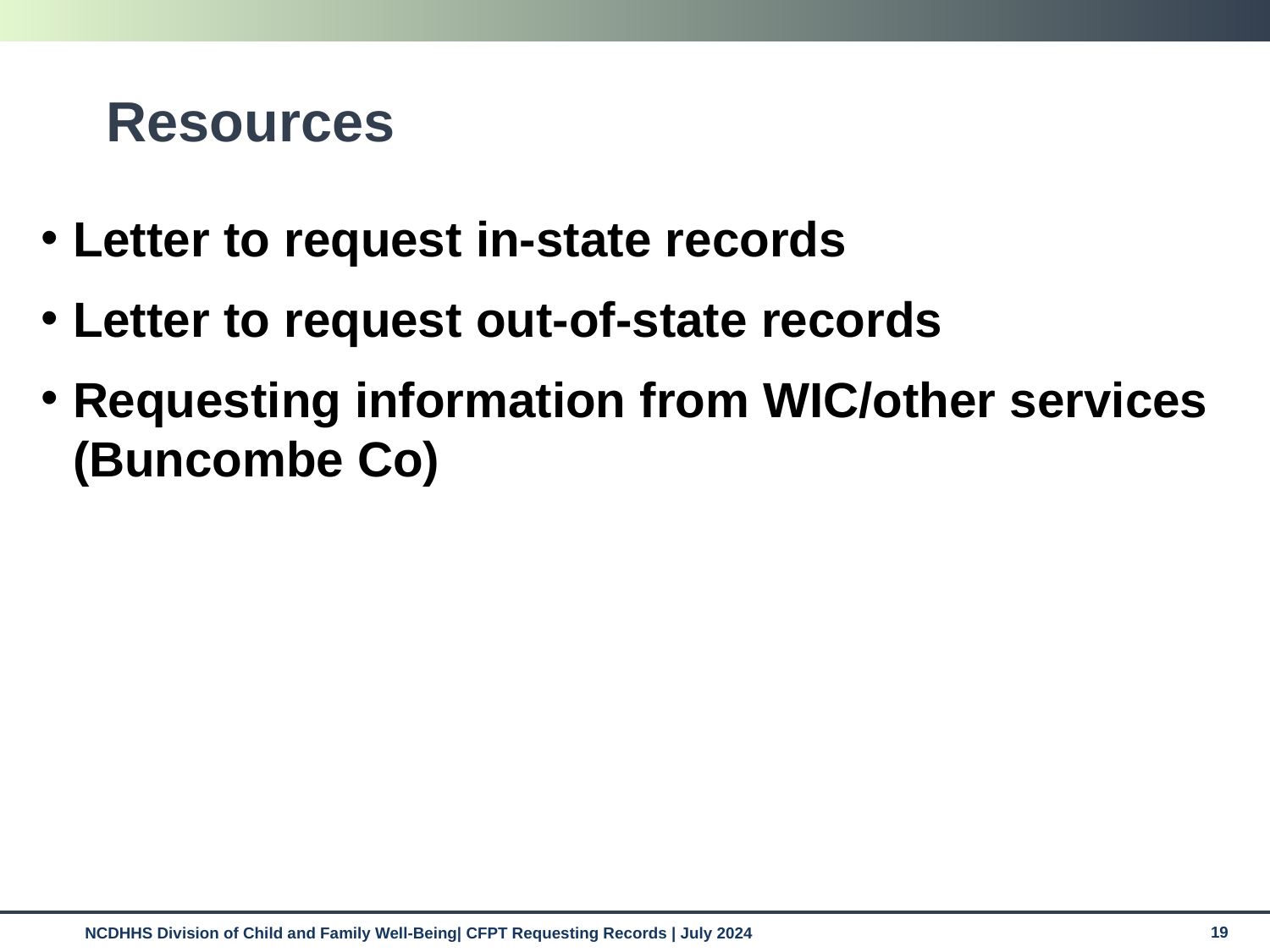

# Resources
Letter to request in-state records
Letter to request out-of-state records
Requesting information from WIC/other services (Buncombe Co)